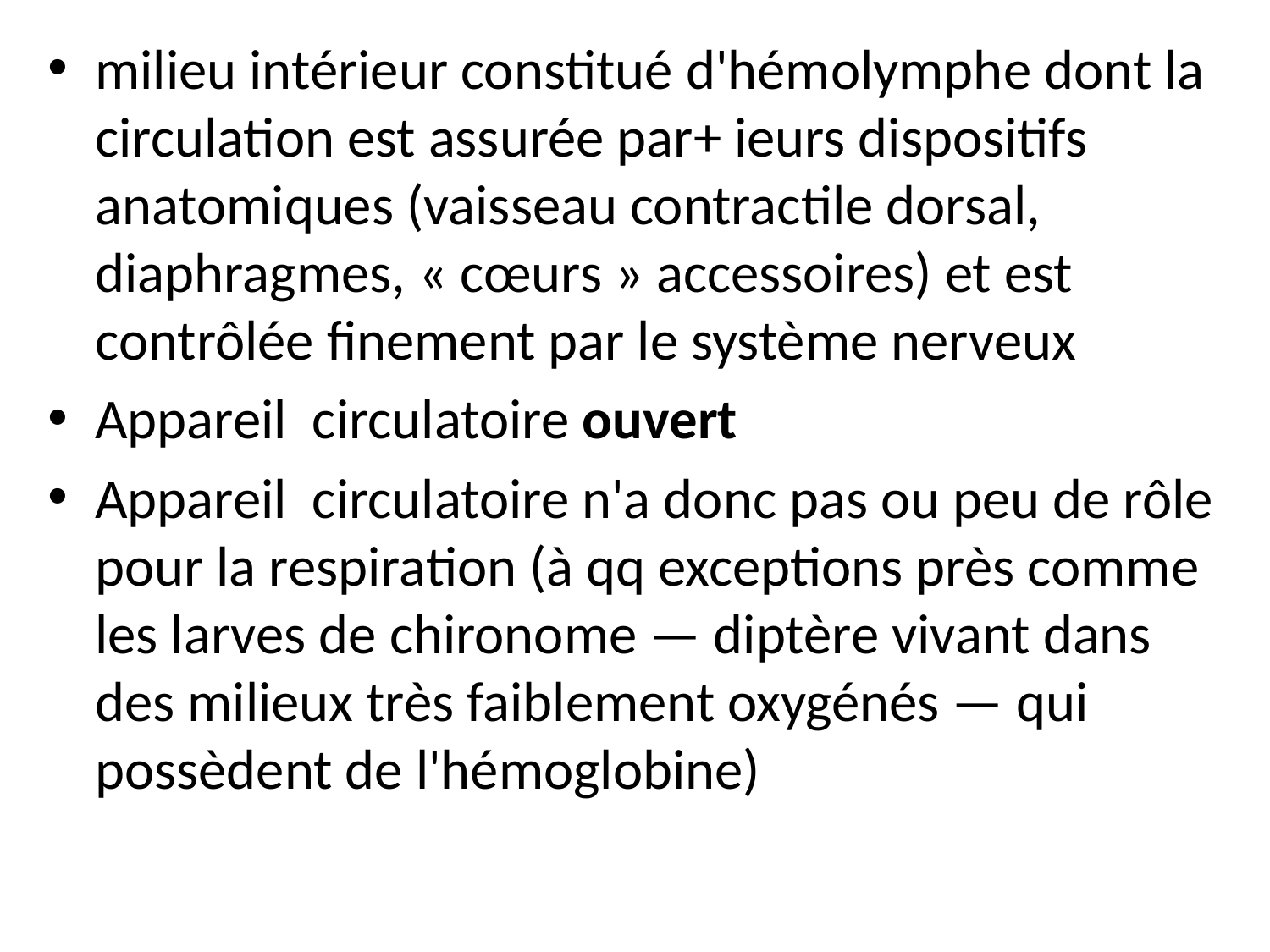

milieu intérieur constitué d'hémolymphe dont la circulation est assurée par+ ieurs dispositifs anatomiques (vaisseau contractile dorsal, diaphragmes, « cœurs » accessoires) et est contrôlée finement par le système nerveux
Appareil  circulatoire ouvert
Appareil  circulatoire n'a donc pas ou peu de rôle pour la respiration (à qq exceptions près comme les larves de chironome — diptère vivant dans des milieux très faiblement oxygénés — qui possèdent de l'hémoglobine)